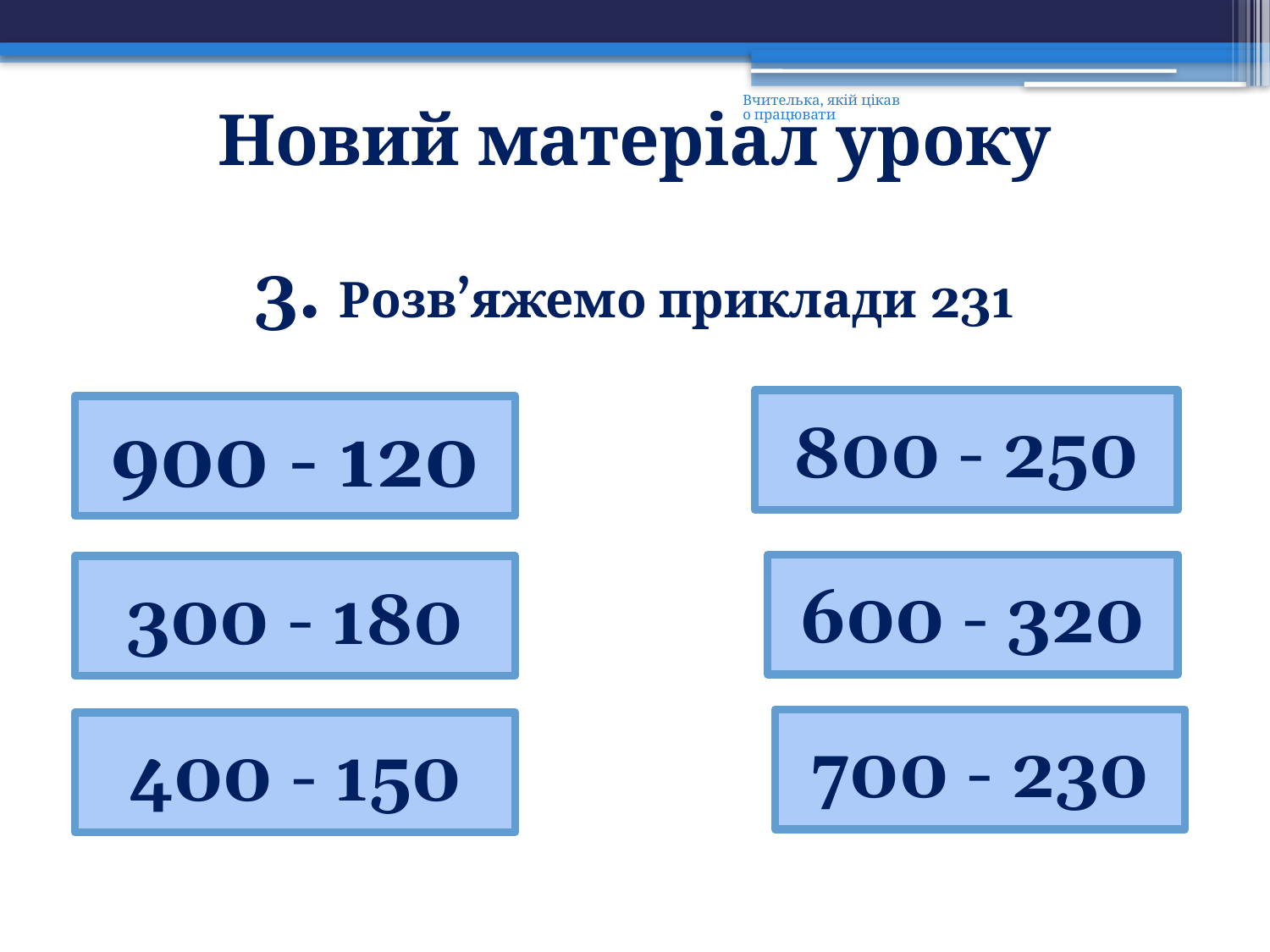

Вчителька, якій цікаво працювати

Новий матеріал уроку

3. Розв’яжемо приклади 231

800 - 250
900 - 120
600 - 320
300 - 180
700 - 230
400 - 150